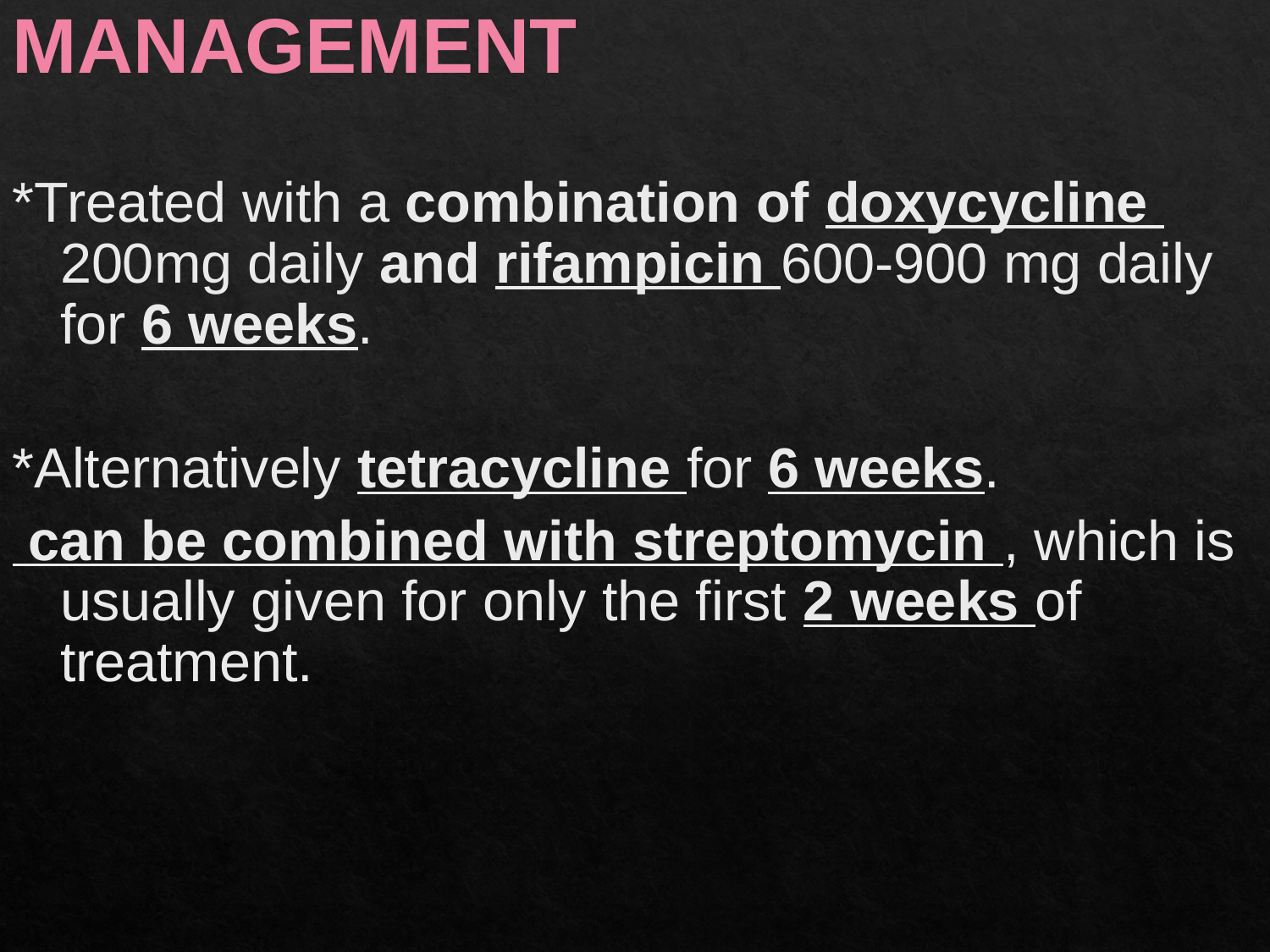

Management

*Treated with a combination of doxycycline  200mg daily and rifampicin 600-900 mg daily for 6 weeks.

*Alternatively tetracycline for 6 weeks.
 can be combined with streptomycin , which is usually given for only the first 2 weeks of treatment.